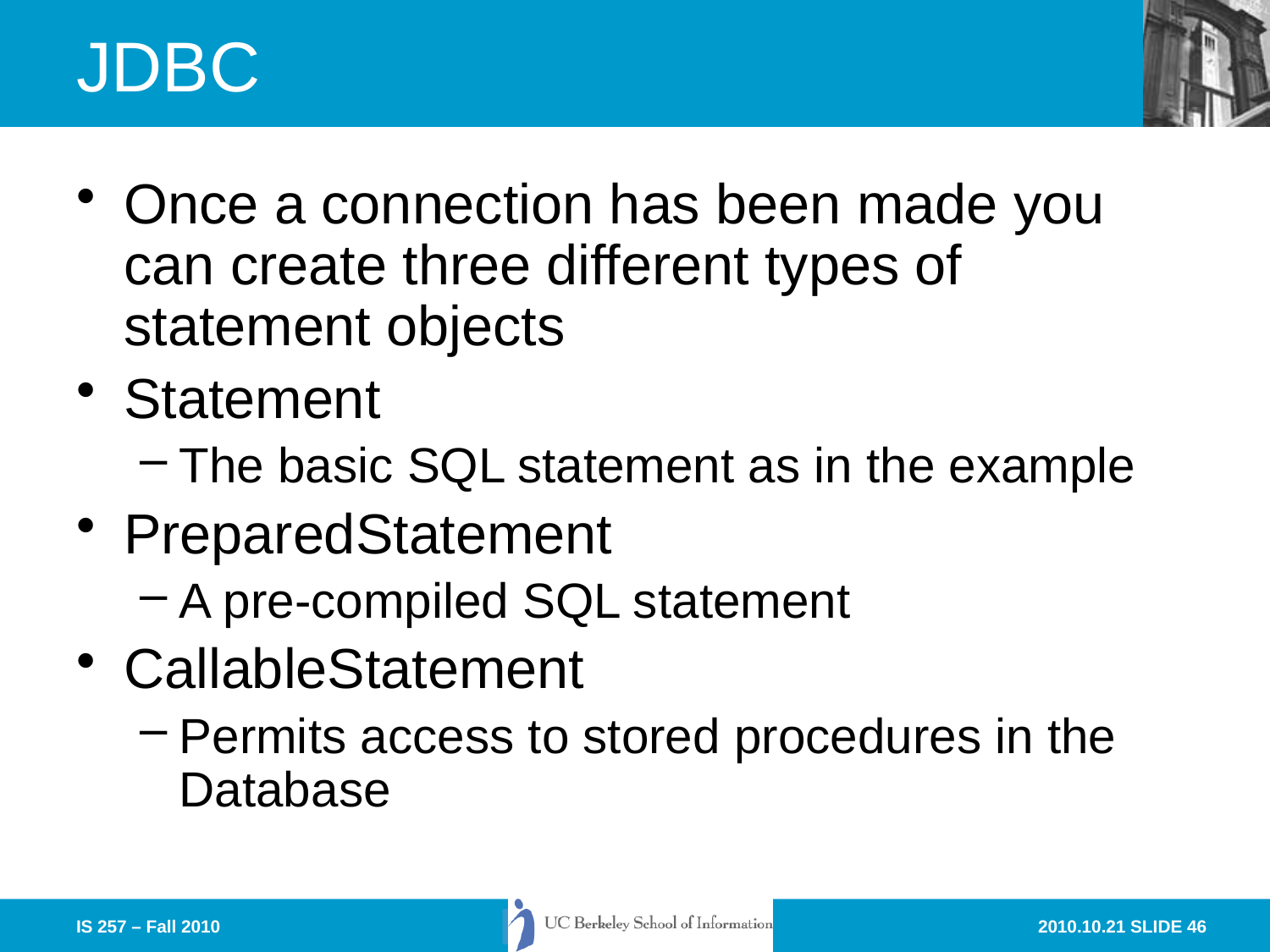

# JDBC
Once a connection has been made you can create three different types of statement objects
Statement
The basic SQL statement as in the example
PreparedStatement
A pre-compiled SQL statement
CallableStatement
Permits access to stored procedures in the Database

IS 257 – Fall 2010